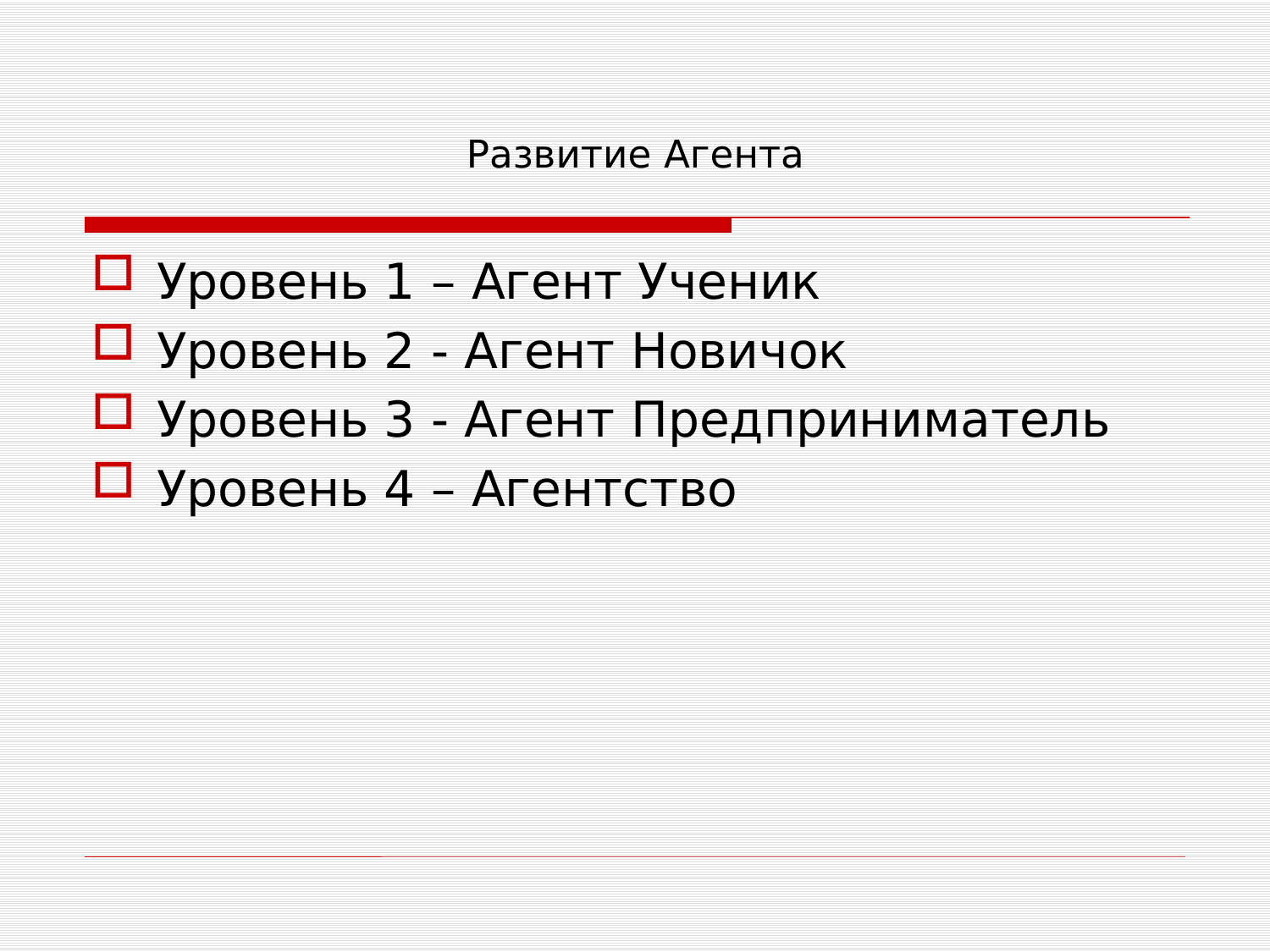

# Развитие Агента
Уровень 1 – Агент Ученик
Уровень 2 - Агент Новичок
Уровень 3 - Агент Предприниматель
Уровень 4 – Агентство